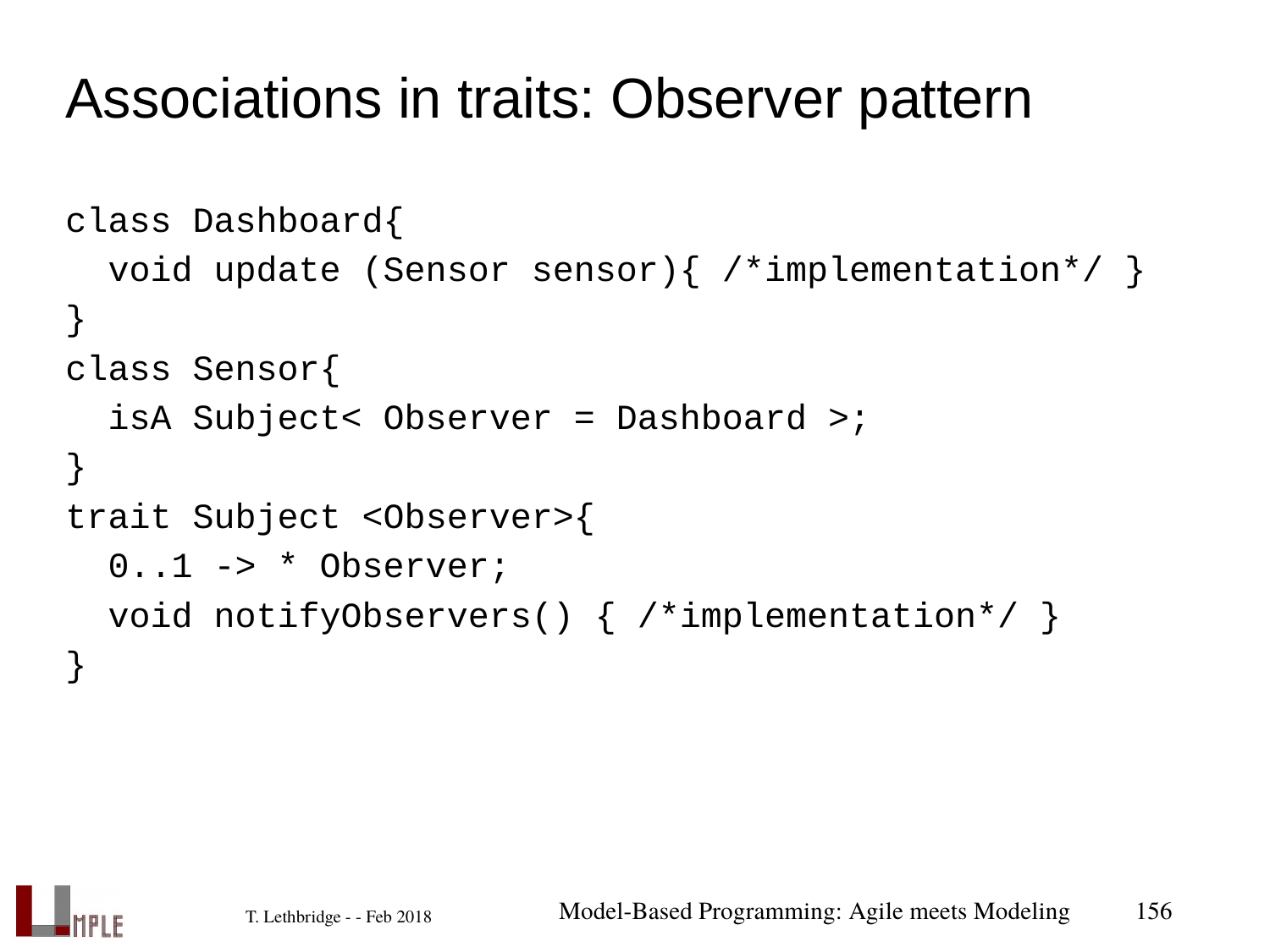

# Associations in traits: Observer pattern
class Dashboard{
  void update (Sensor sensor){ /*implementation*/ }
}
class Sensor{
  isA Subject< Observer = Dashboard >;
}
trait Subject <Observer>{
  0..1 -> * Observer;
  void notifyObservers() { /*implementation*/ }
}
Model-Based Programming: Agile meets Modeling
156
T. Lethbridge - - Feb 2018